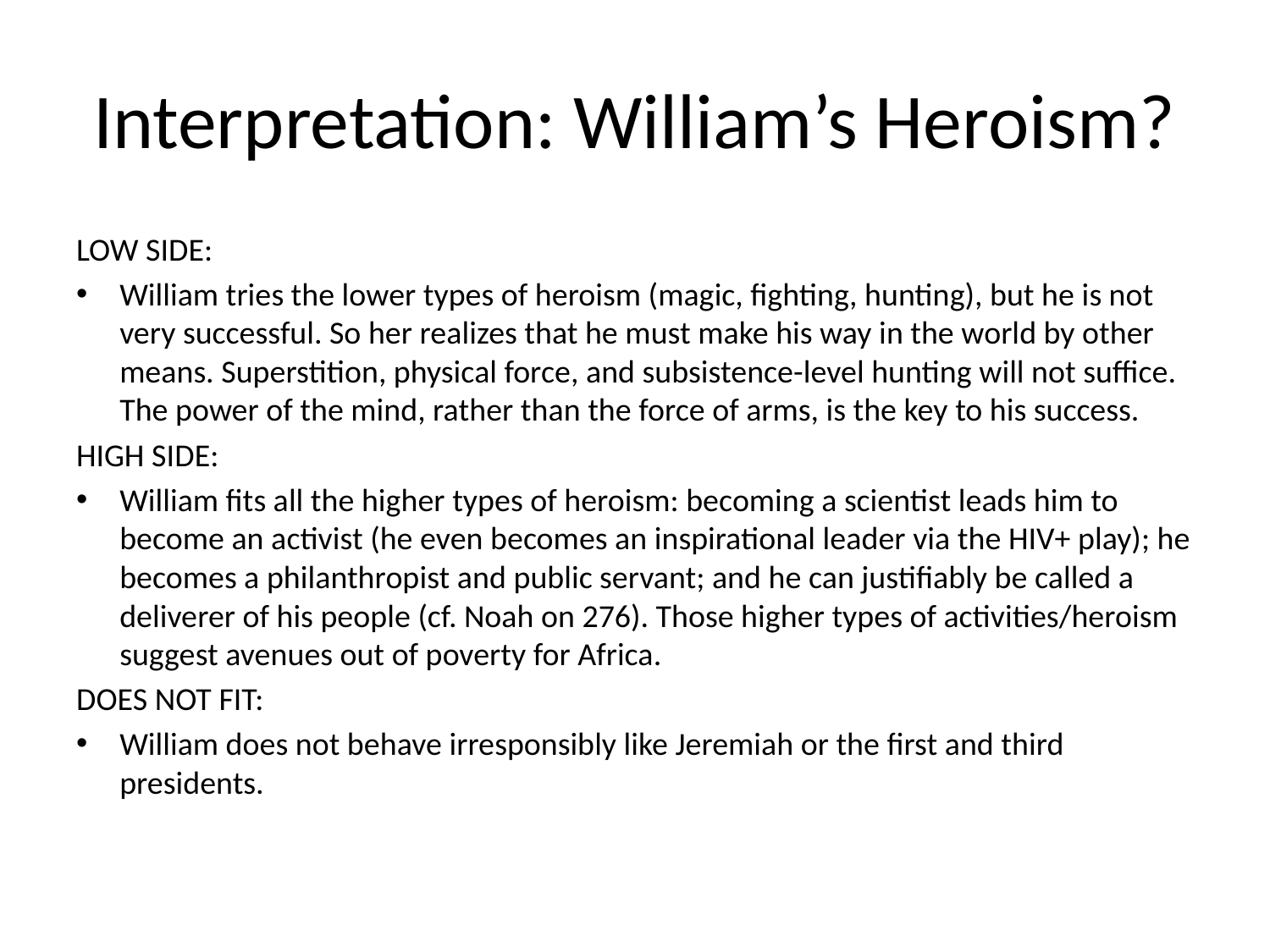

# Interpretation: William’s Heroism?
LOW SIDE:
William tries the lower types of heroism (magic, fighting, hunting), but he is not very successful. So her realizes that he must make his way in the world by other means. Superstition, physical force, and subsistence-level hunting will not suffice. The power of the mind, rather than the force of arms, is the key to his success.
HIGH SIDE:
William fits all the higher types of heroism: becoming a scientist leads him to become an activist (he even becomes an inspirational leader via the HIV+ play); he becomes a philanthropist and public servant; and he can justifiably be called a deliverer of his people (cf. Noah on 276). Those higher types of activities/heroism suggest avenues out of poverty for Africa.
DOES NOT FIT:
William does not behave irresponsibly like Jeremiah or the first and third presidents.